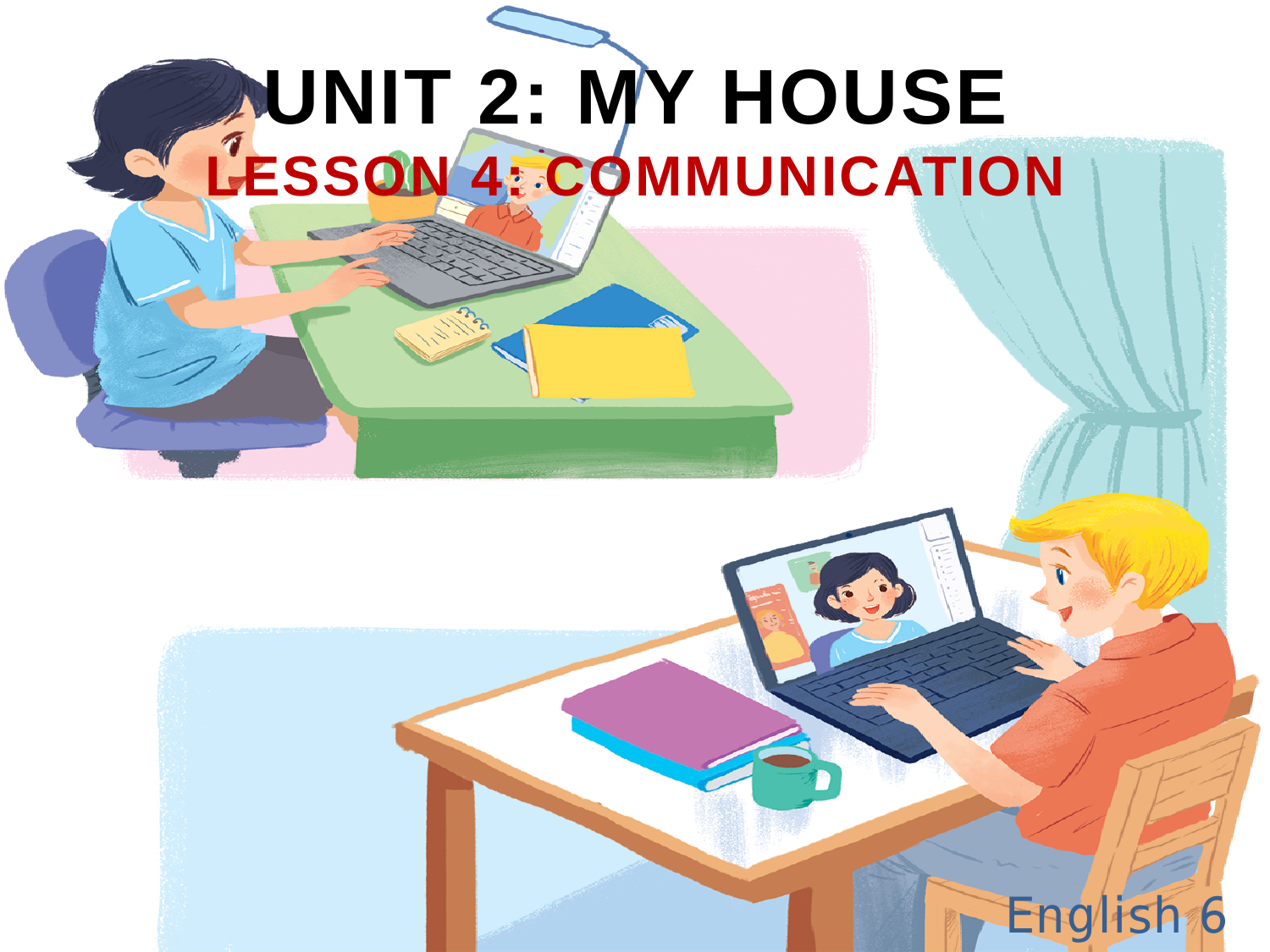

UNIT 2: MY HOUSE
LESSON 4: COMMUNICATION
English 6